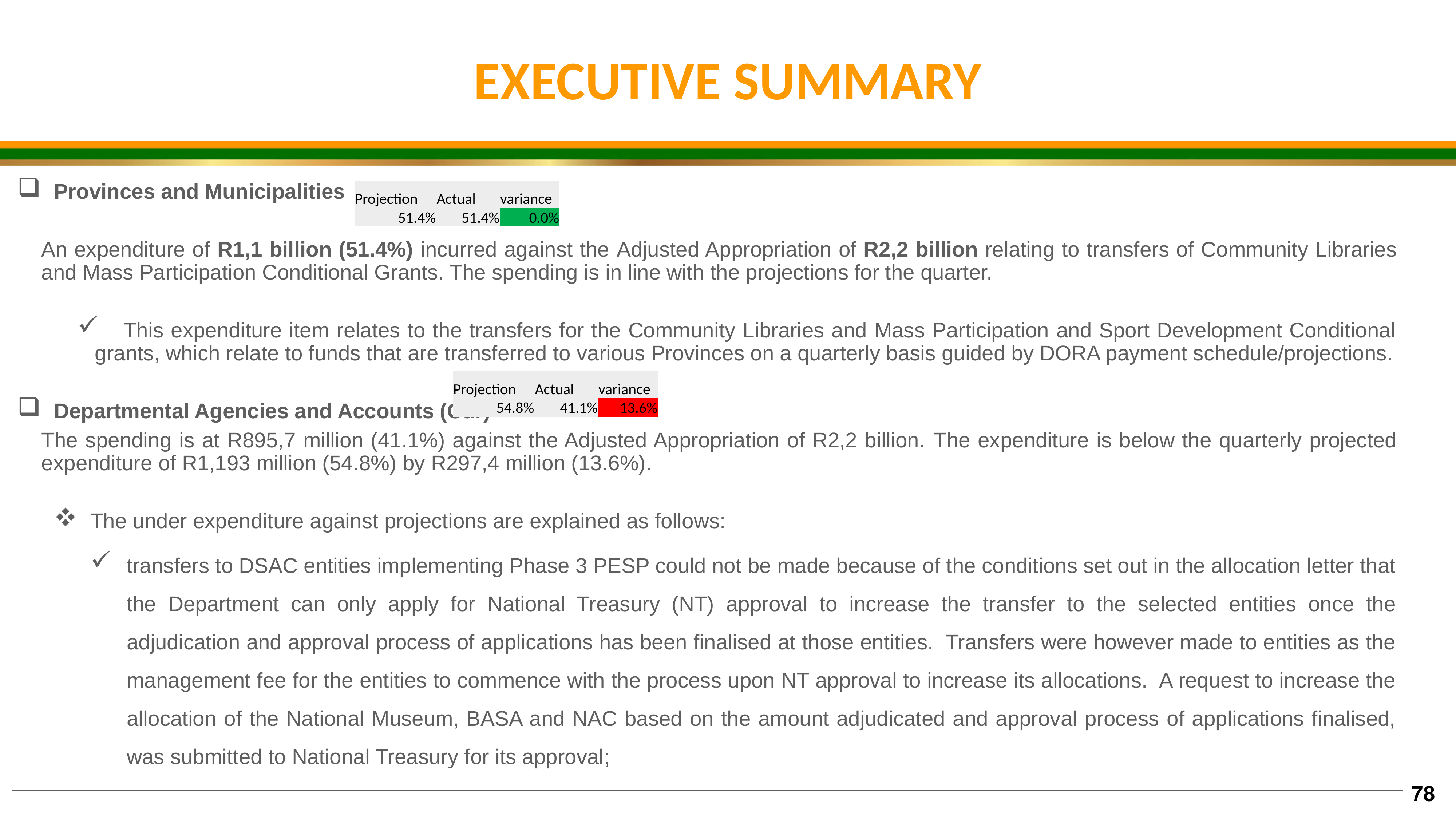

EXECUTIVE SUMMARY
Provinces and Municipalities

An expenditure of R1,1 billion (51.4%) incurred against the Adjusted Appropriation of R2,2 billion relating to transfers of Community Libraries and Mass Participation Conditional Grants. The spending is in line with the projections for the quarter.

 	This expenditure item relates to the transfers for the Community Libraries and Mass Participation and Sport Development Conditional grants, which relate to funds that are transferred to various Provinces on a quarterly basis guided by DORA payment schedule/projections.

Departmental Agencies and Accounts (Cur)
The spending is at R895,7 million (41.1%) against the Adjusted Appropriation of R2,2 billion. The expenditure is below the quarterly projected expenditure of R1,193 million (54.8%) by R297,4 million (13.6%).

The under expenditure against projections are explained as follows:
transfers to DSAC entities implementing Phase 3 PESP could not be made because of the conditions set out in the allocation letter that the Department can only apply for National Treasury (NT) approval to increase the transfer to the selected entities once the adjudication and approval process of applications has been finalised at those entities.  Transfers were however made to entities as the management fee for the entities to commence with the process upon NT approval to increase its allocations.  A request to increase the allocation of the National Museum, BASA and NAC based on the amount adjudicated and approval process of applications finalised, was submitted to National Treasury for its approval;

| Projection | Actual | variance |
| --- | --- | --- |
| 51.4% | 51.4% | 0.0% |

| Projection | Actual | variance |
| --- | --- | --- |
| 54.8% | 41.1% | 13.6% |
78